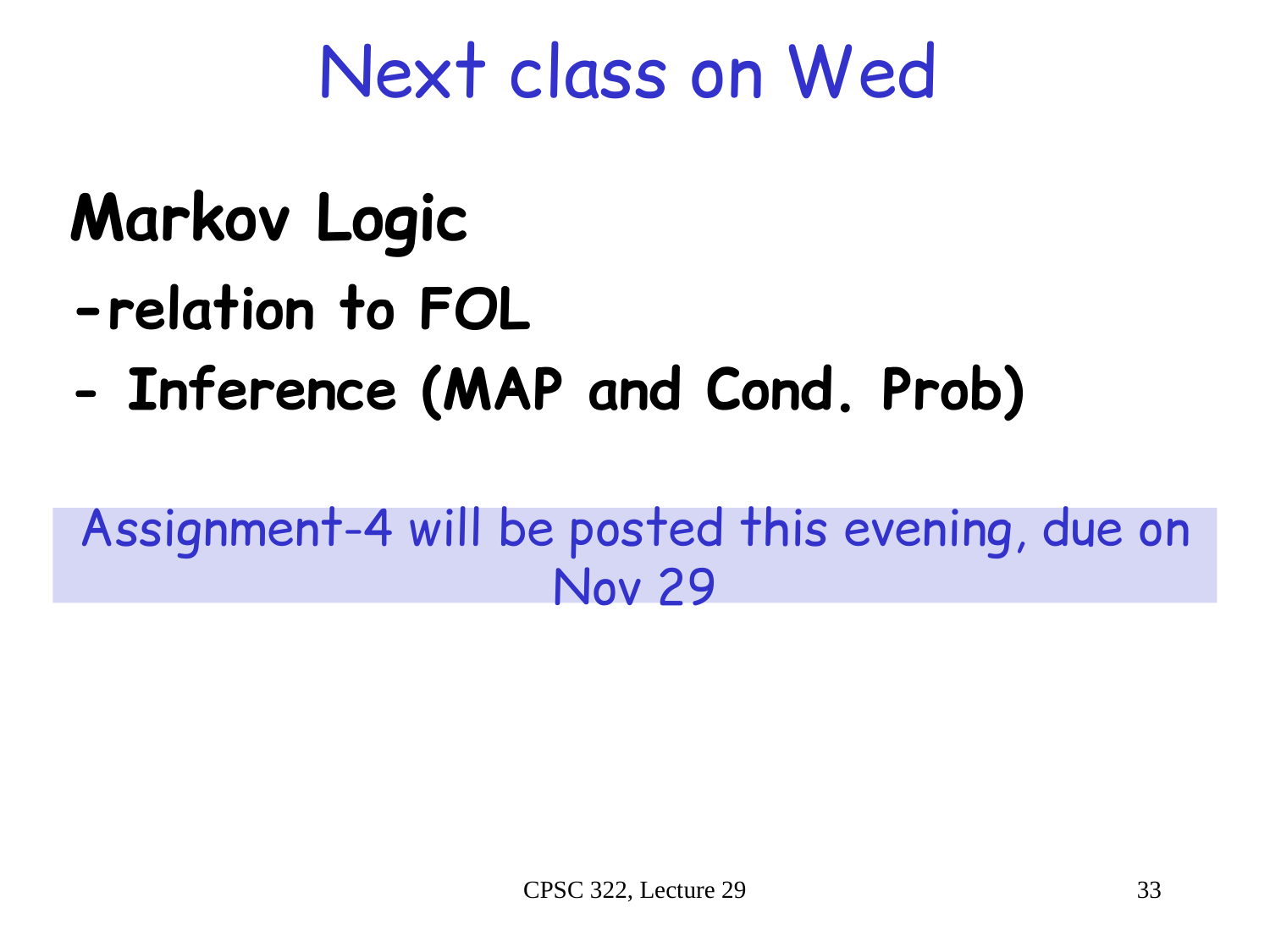

# Next class on Wed
Markov Logic
-relation to FOL
- Inference (MAP and Cond. Prob)

Assignment-4 will be posted this evening, due on Nov 29
CPSC 322, Lecture 29
33